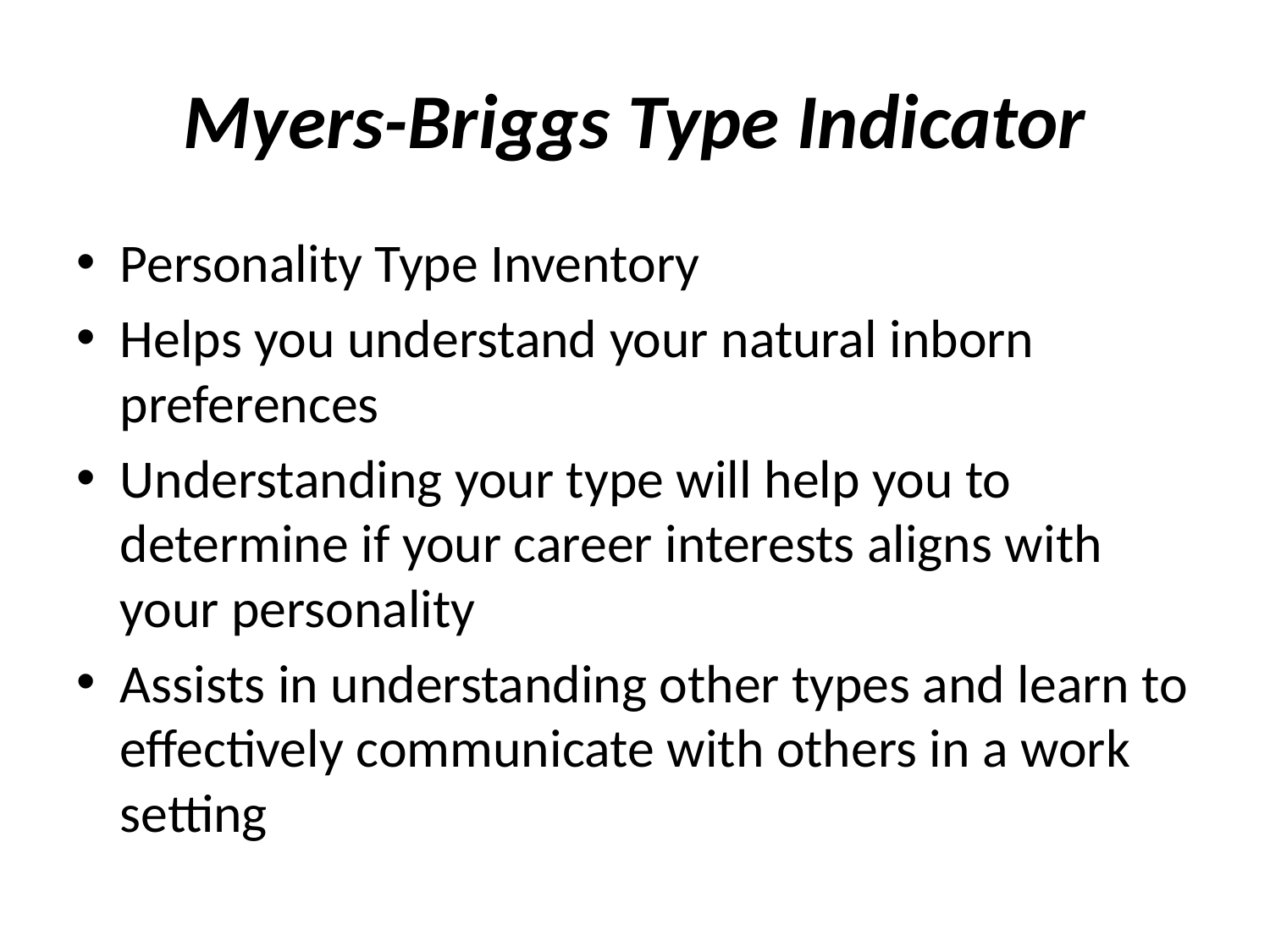

# Myers-Briggs Type Indicator
Personality Type Inventory
Helps you understand your natural inborn preferences
Understanding your type will help you to determine if your career interests aligns with your personality
Assists in understanding other types and learn to effectively communicate with others in a work setting